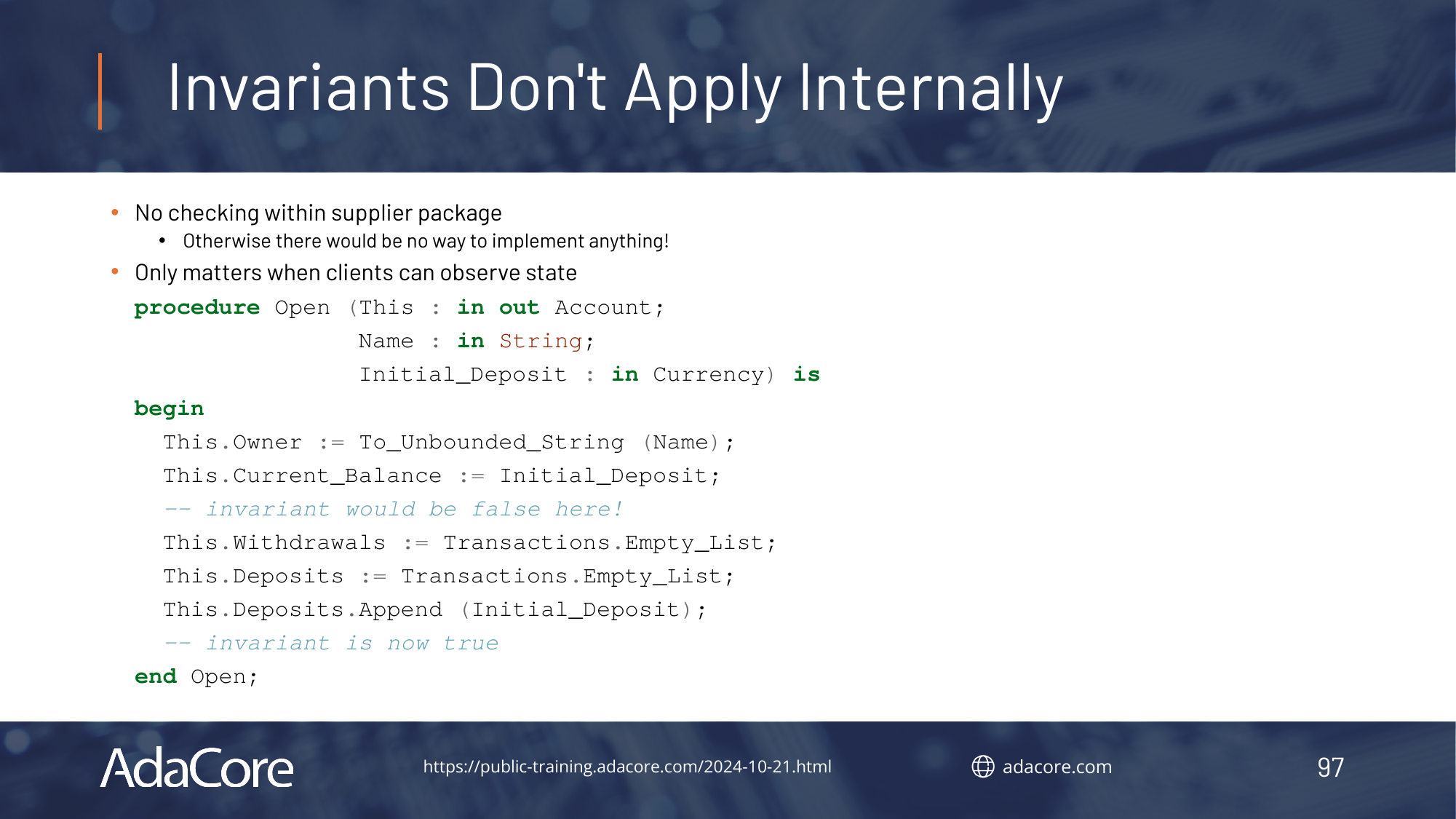

# Invariants Don't Apply Internally
No checking within supplier package
Otherwise there would be no way to implement anything!
Only matters when clients can observe state
procedure Open (This : in out Account;
                Name : in String;
                Initial_Deposit : in Currency) is
begin
  This.Owner := To_Unbounded_String (Name);
  This.Current_Balance := Initial_Deposit;
  -- invariant would be false here!
  This.Withdrawals := Transactions.Empty_List;
  This.Deposits := Transactions.Empty_List;
  This.Deposits.Append (Initial_Deposit);
  -- invariant is now true
end Open;
97